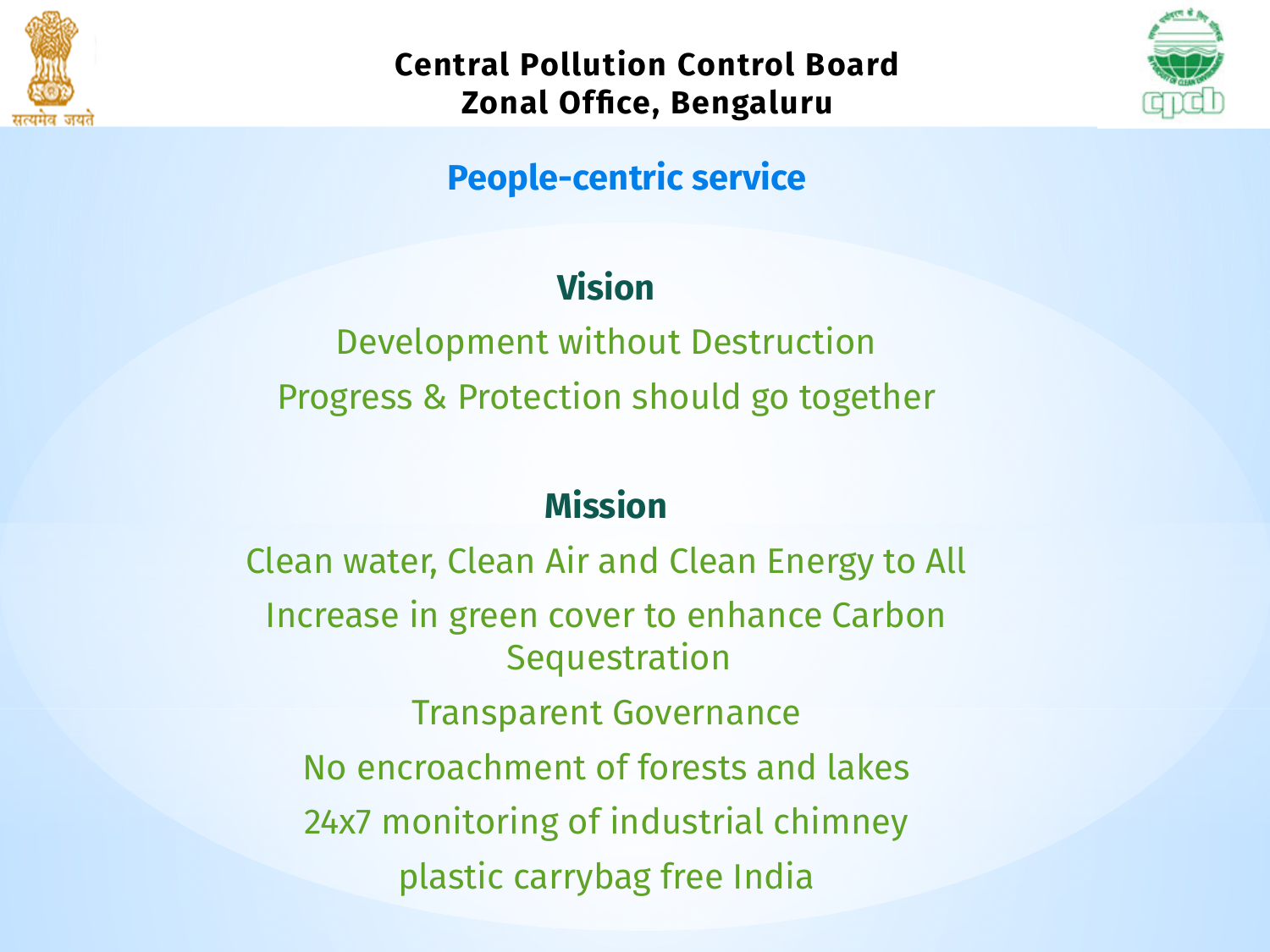

People-centric service

Vision
Development without Destruction
Progress & Protection should go together

Mission
Clean water, Clean Air and Clean Energy to All
Increase in green cover to enhance Carbon Sequestration
Transparent Governance
No encroachment of forests and lakes
24x7 monitoring of industrial chimney
plastic carrybag free India